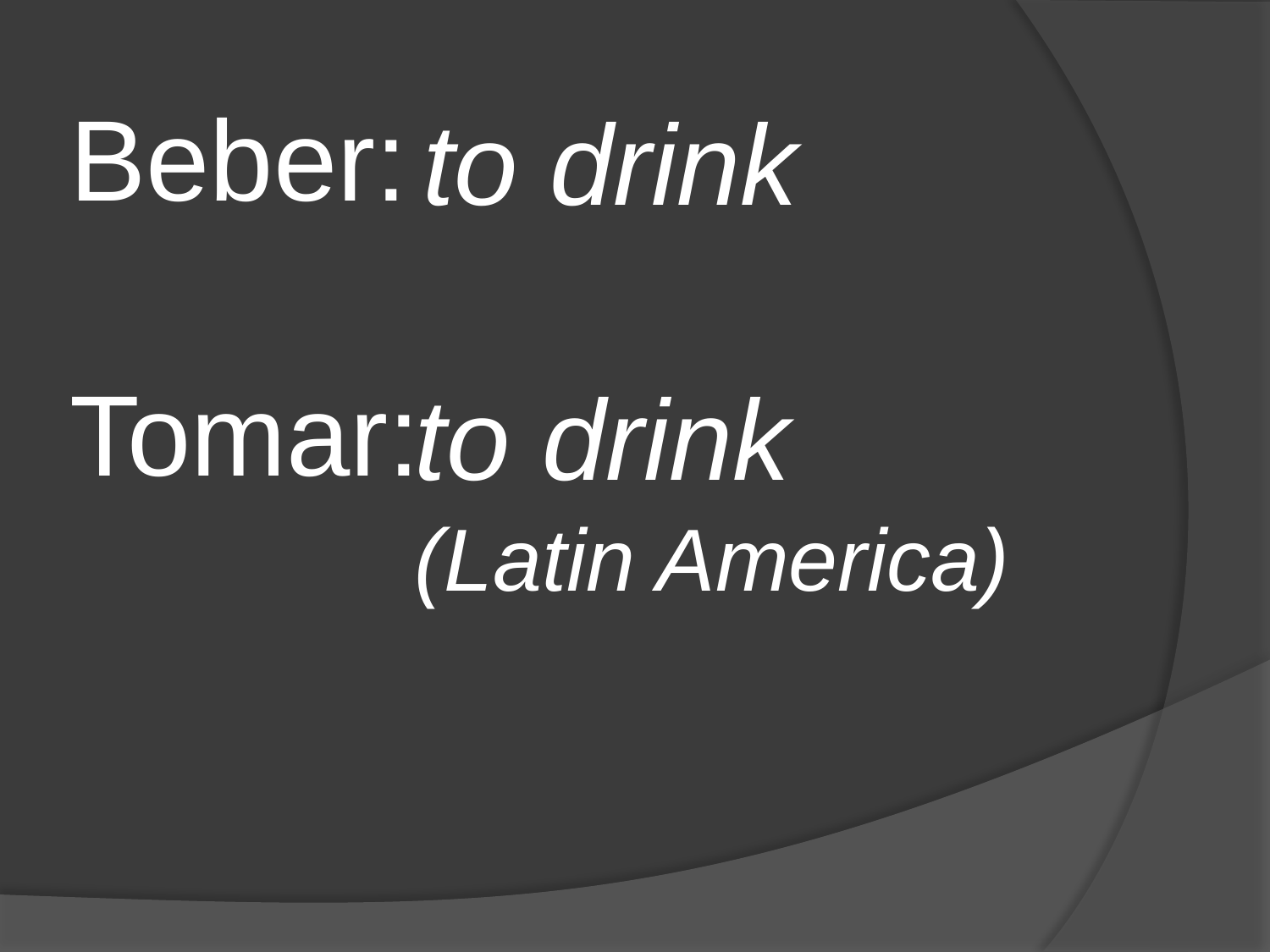

to drink
# Beber: Tomar:
to drink
(Latin America)